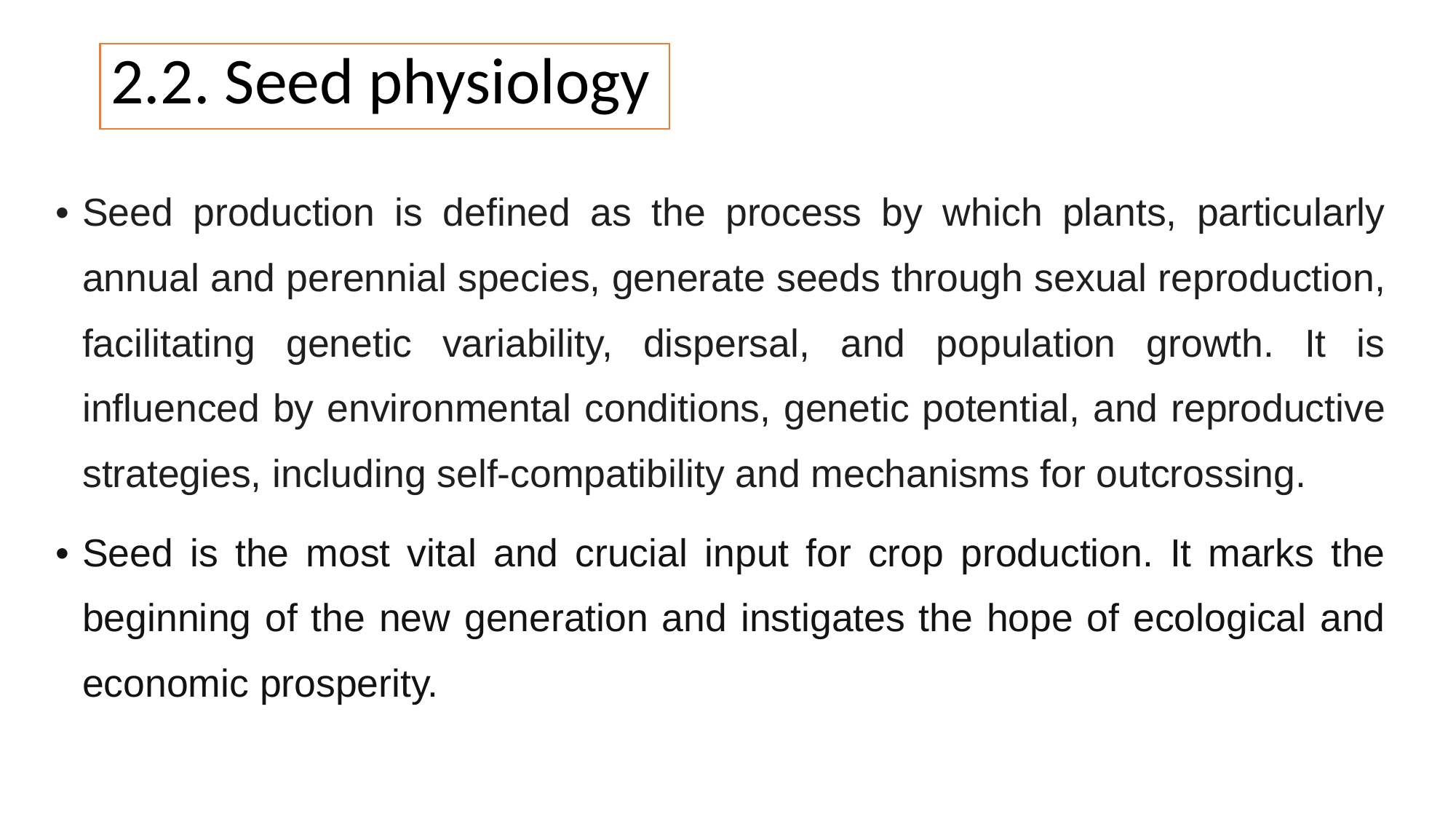

# 2.2. Seed physiology
Seed production is defined as the process by which plants, particularly annual and perennial species, generate seeds through sexual reproduction, facilitating genetic variability, dispersal, and population growth. It is influenced by environmental conditions, genetic potential, and reproductive strategies, including self-compatibility and mechanisms for outcrossing.
Seed is the most vital and crucial input for crop production. It marks the beginning of the new generation and instigates the hope of ecological and economic prosperity.